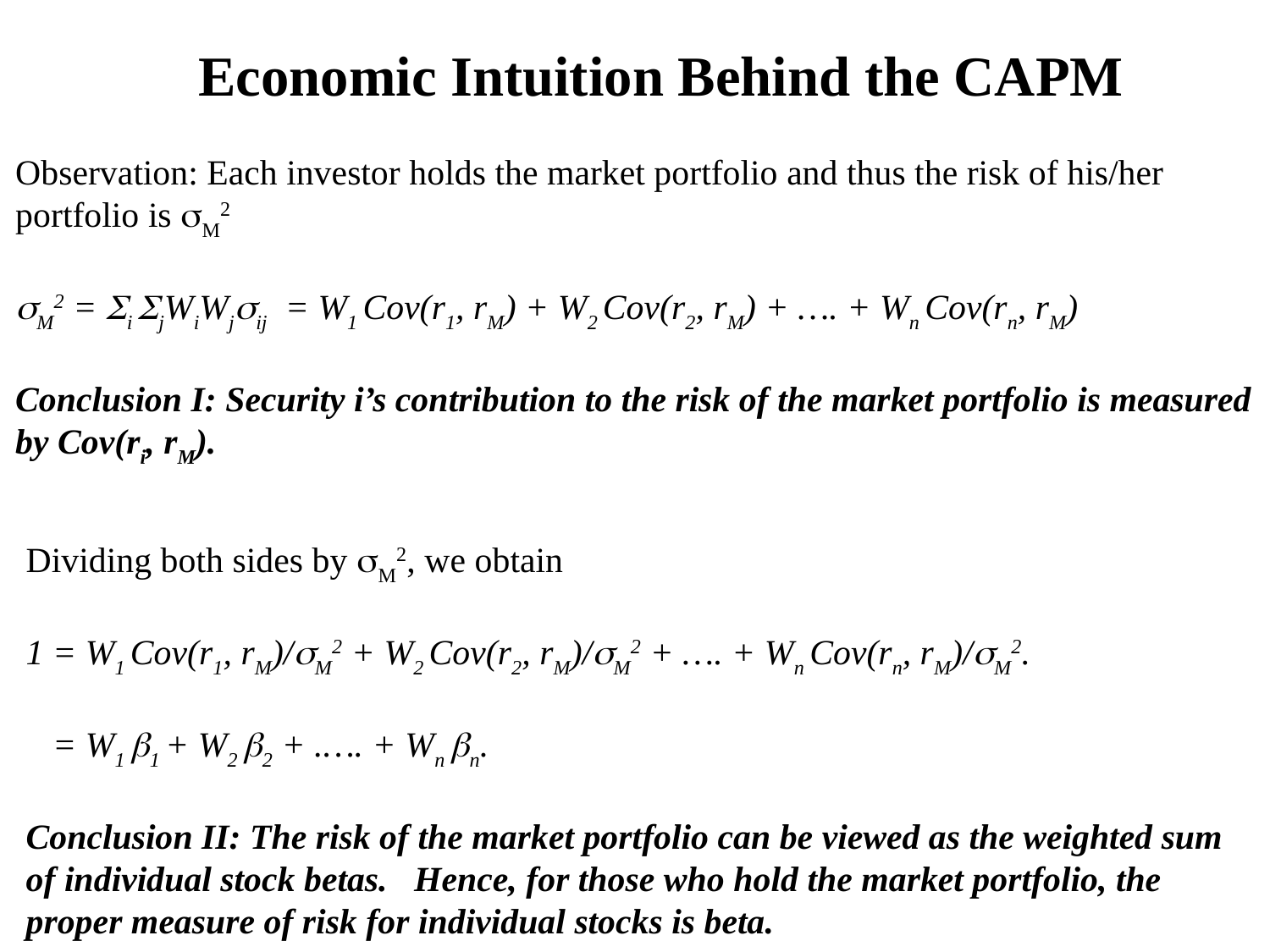

Economic Intuition Behind the CAPM

Observation: Each investor holds the market portfolio and thus the risk of his/her portfolio is σM2

σM2 = Σi ΣjWiWjσij  = W1 Cov(r1, rM) + W2 Cov(r2, rM) + …. + Wn Cov(rn, rM)

Conclusion I: Security i’s contribution to the risk of the market portfolio is measured by Cov(ri, rM).

Dividing both sides by σM2, we obtain

1 = W1 Cov(r1, rM)/σM2 + W2 Cov(r2, rM)/σM2 + …. + Wn Cov(rn, rM)/σM2.

   = W1 β1 + W2 β2 + .…. + Wn βn.

Conclusion II: The risk of the market portfolio can be viewed as the weighted sum of individual stock betas.   Hence, for those who hold the market portfolio, the proper measure of risk for individual stocks is beta.